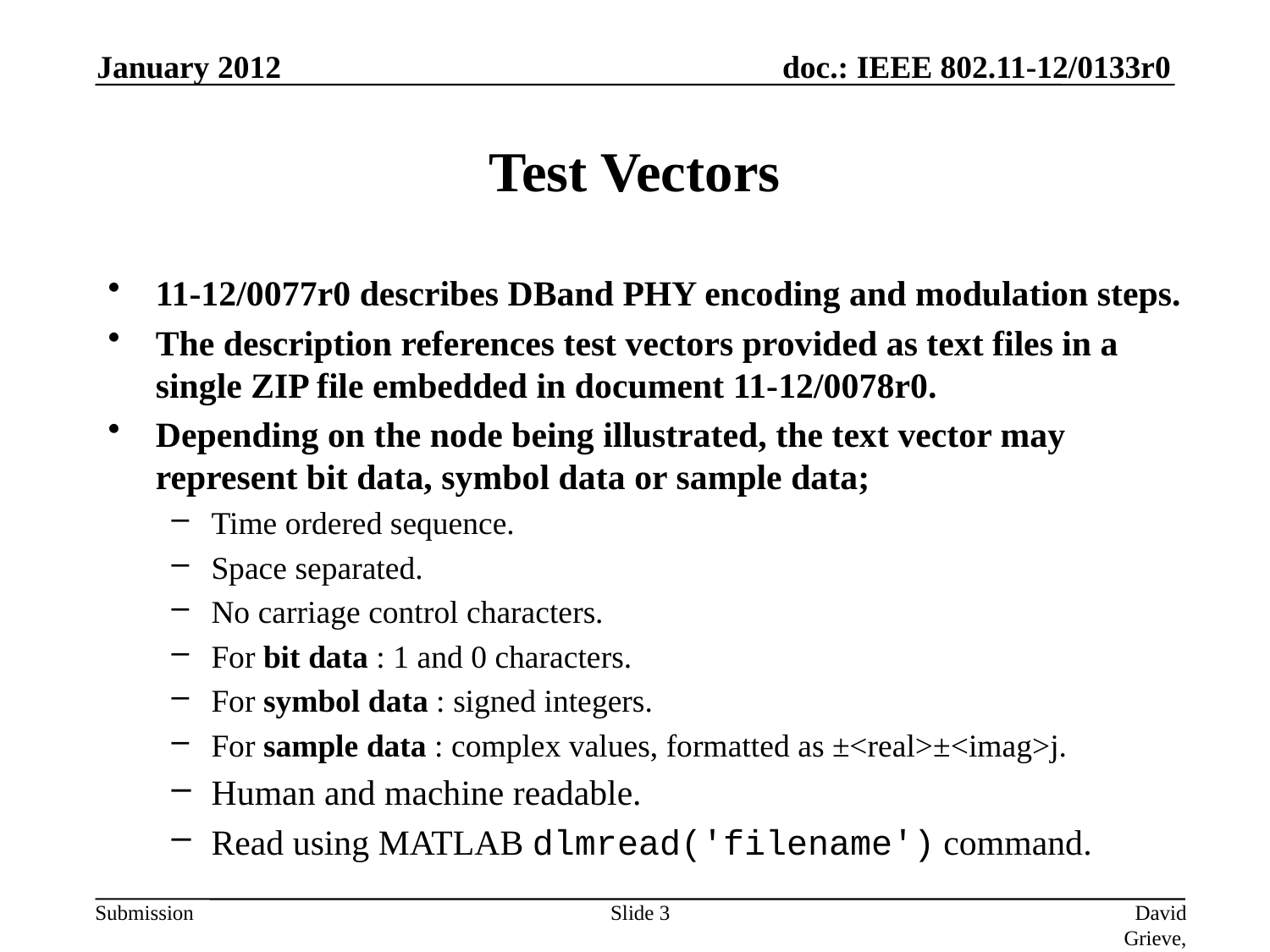

January 2012
# Test Vectors
11-12/0077r0 describes DBand PHY encoding and modulation steps.
The description references test vectors provided as text files in a single ZIP file embedded in document 11-12/0078r0.
Depending on the node being illustrated, the text vector may represent bit data, symbol data or sample data;
Time ordered sequence.
Space separated.
No carriage control characters.
For bit data : 1 and 0 characters.
For symbol data : signed integers.
For sample data : complex values, formatted as ±<real>±<imag>j.
Human and machine readable.
Read using MATLAB dlmread('filename') command.

Slide 3
David Grieve, Agilent Technologies